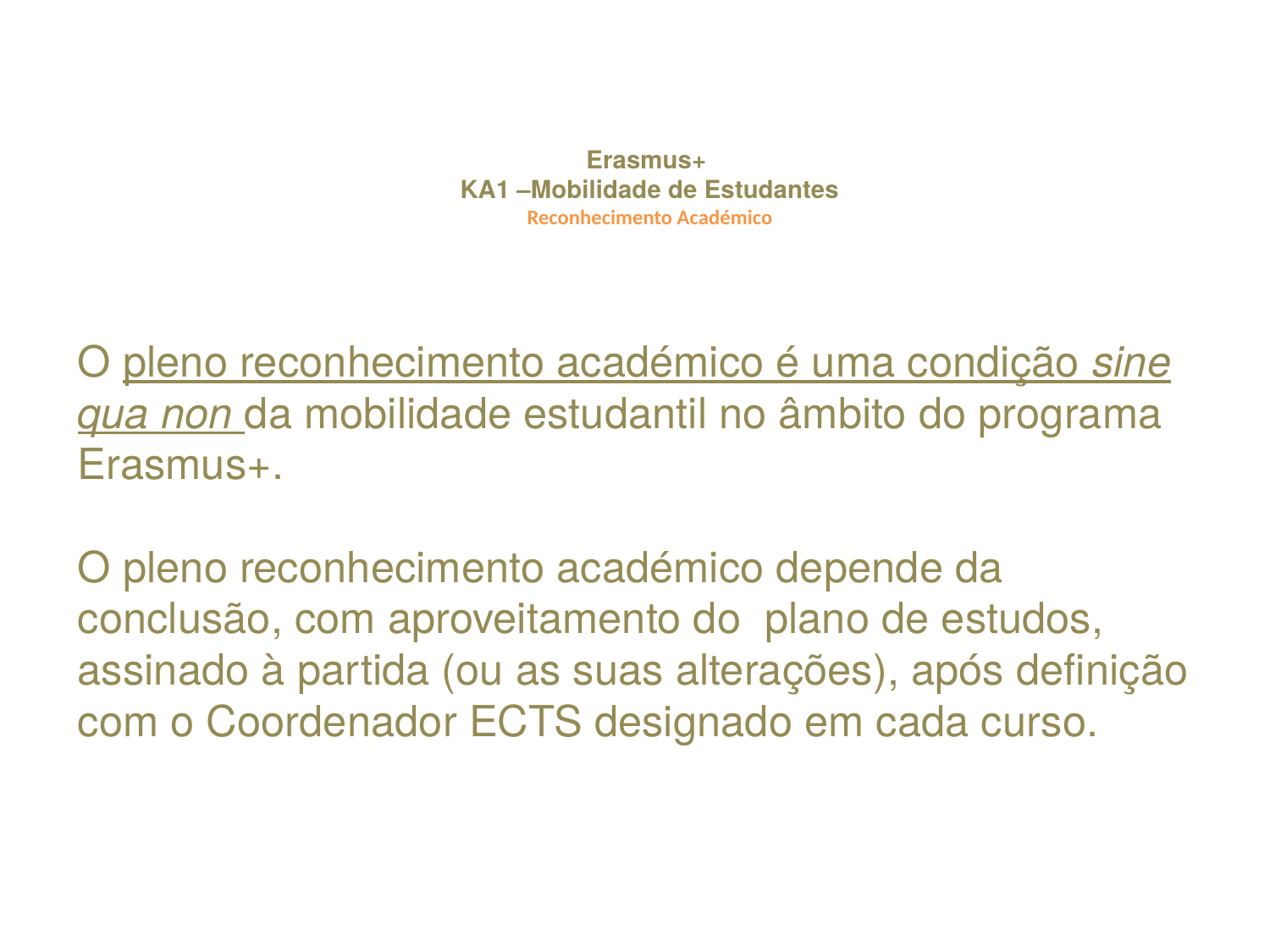

# Erasmus+ KA1 –Mobilidade de Estudantes Reconhecimento Académico
O pleno reconhecimento académico é uma condição sine qua non da mobilidade estudantil no âmbito do programa Erasmus+.
O pleno reconhecimento académico depende da conclusão, com aproveitamento do  plano de estudos, assinado à partida (ou as suas alterações), após definição com o Coordenador ECTS designado em cada curso.